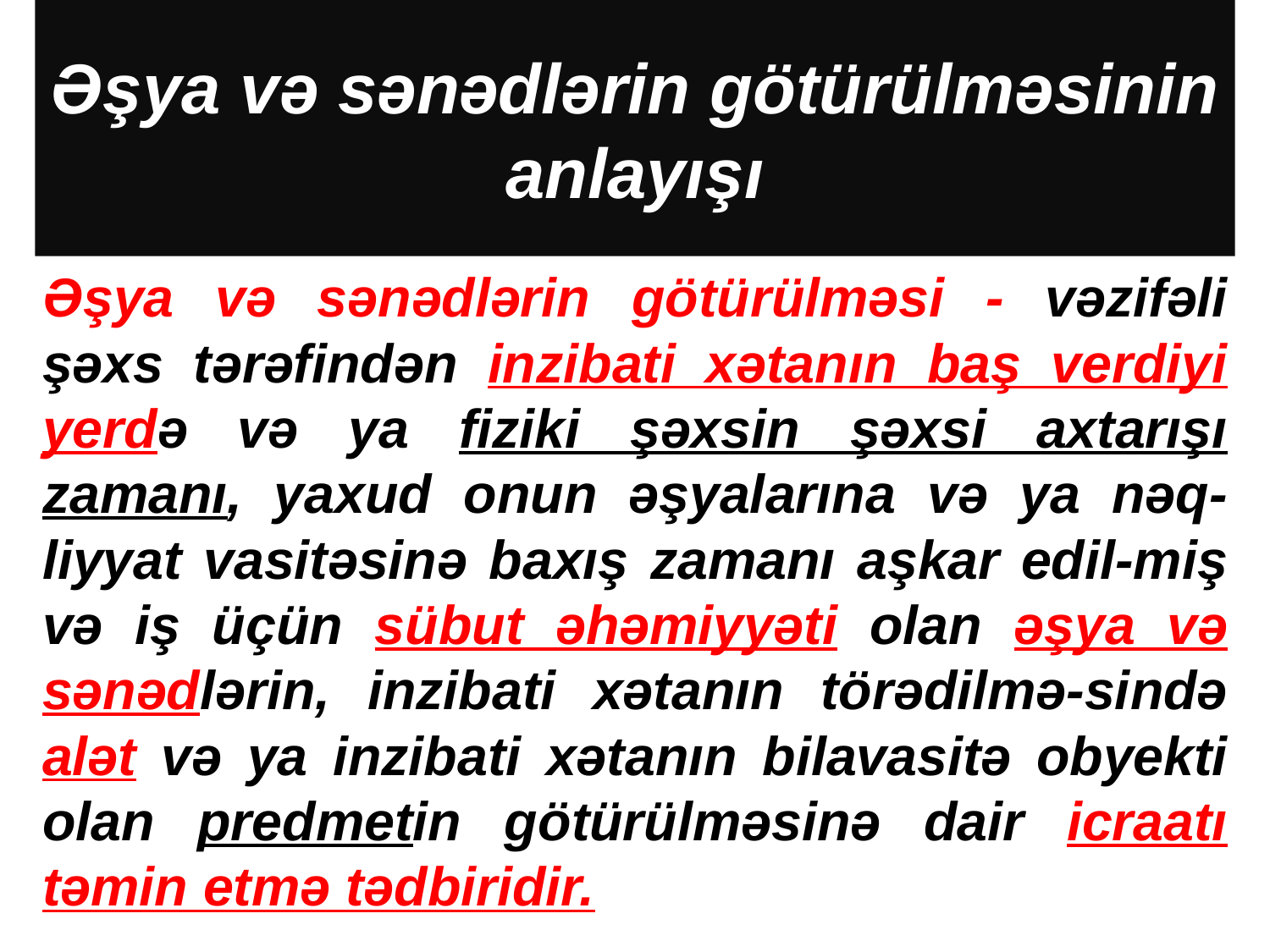

# Əşya və sənədlərin götürülməsinin anlayışı
Əşya və sənədlərin götürülməsi - vəzifəli şəxs tərəfindən inzibati xətanın baş verdiyi yerdə və ya fiziki şəxsin şəxsi axtarışı zamanı, yaxud onun əşyalarına və ya nəq-liyyat vasitəsinə baxış zamanı aşkar edil-miş və iş üçün sübut əhəmiyyəti olan əşya və sənədlərin, inzibati xətanın törədilmə-sində alət və ya inzibati xətanın bilavasitə obyekti olan predmetin götürülməsinə dair icraatı təmin etmə tədbiridir.